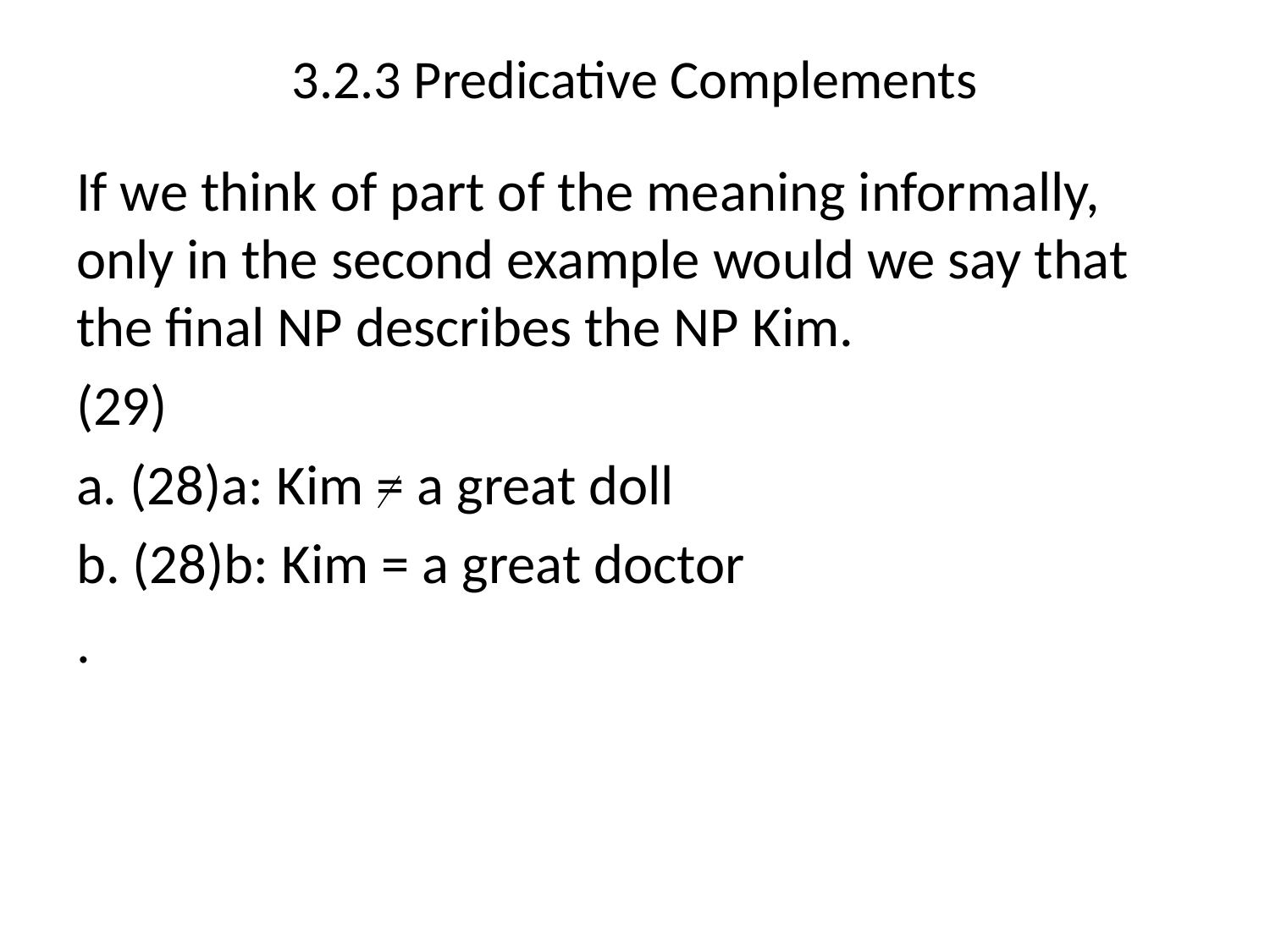

# 3.2.3 Predicative Complements
If we think of part of the meaning informally, only in the second example would we say that the final NP describes the NP Kim.
(29)
a. (28)a: Kim = a great doll
b. (28)b: Kim = a great doctor
.